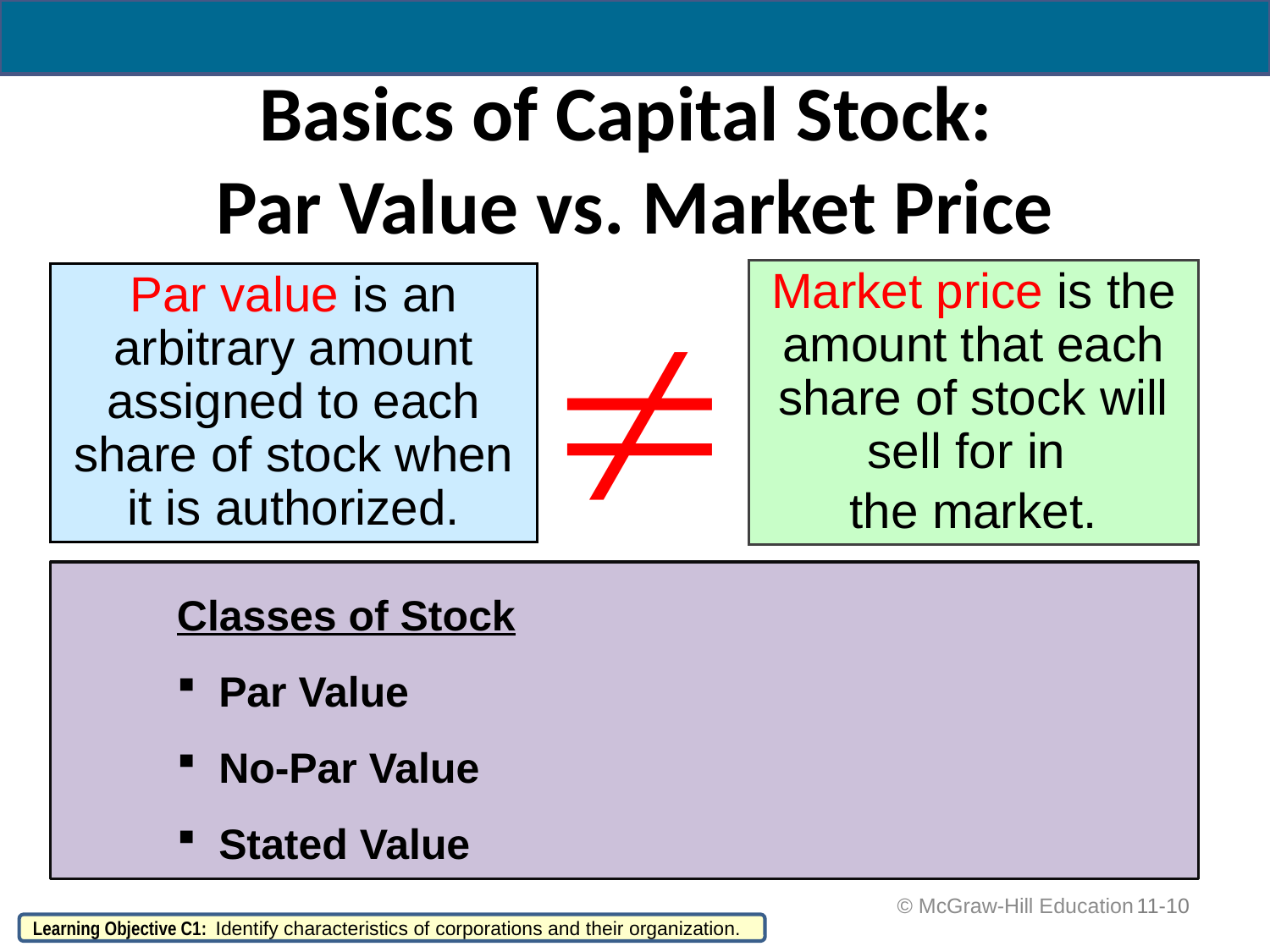

# Basics of Capital Stock: Par Value vs. Market Price
≠
Market price is the amount that each share of stock will sell for in
the market.
Par value is an arbitrary amount assigned to each share of stock when it is authorized.

Classes of Stock
 Par Value
 No-Par Value
 Stated Value
 © McGraw-Hill Education
11-10
Learning Objective C1:  Identify characteristics of corporations and their organization.